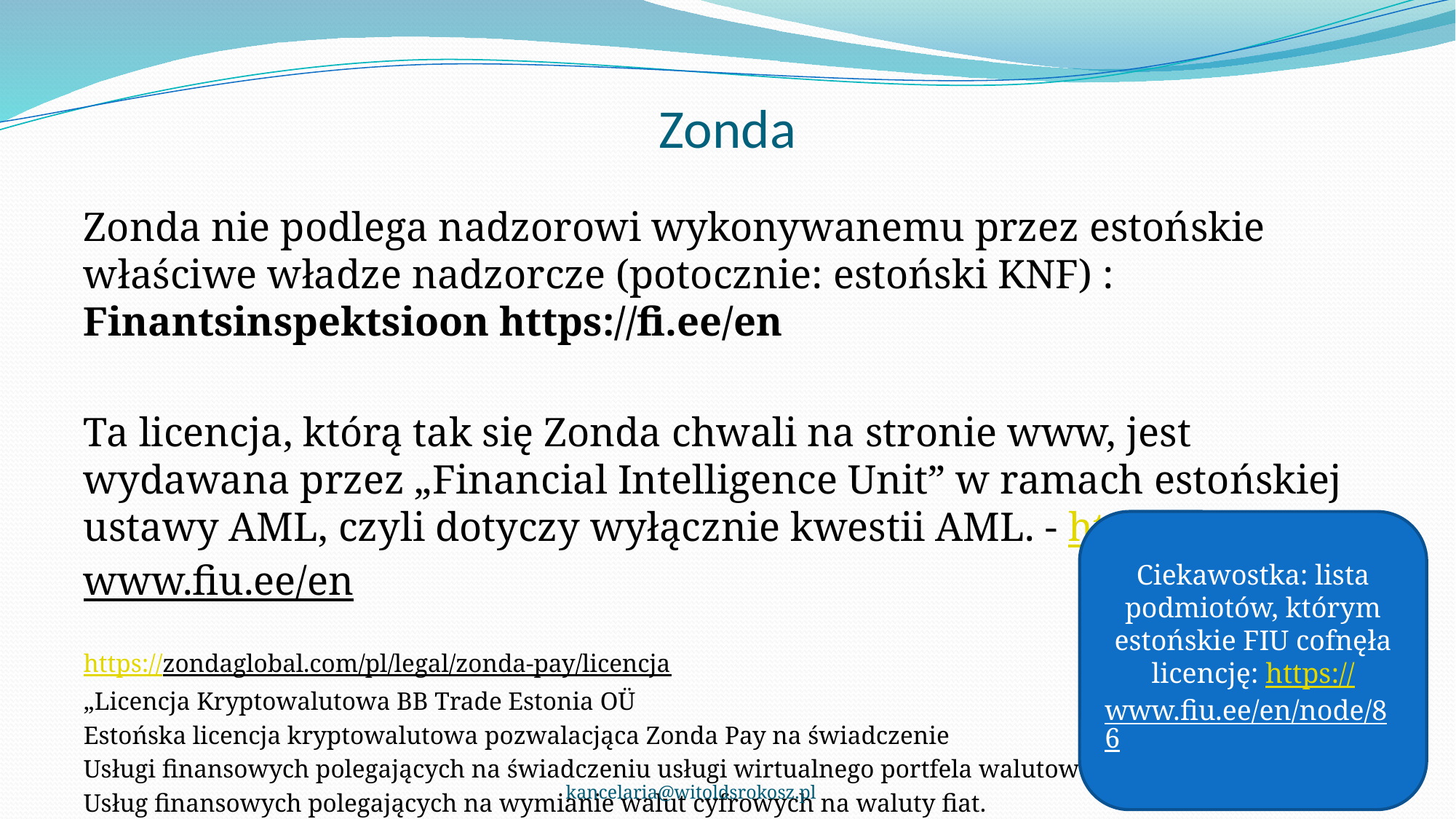

# Zonda
Zonda nie podlega nadzorowi wykonywanemu przez estońskie właściwe władze nadzorcze (potocznie: estoński KNF) : Finantsinspektsioon https://fi.ee/en

Ta licencja, którą tak się Zonda chwali na stronie www, jest wydawana przez „Financial Intelligence Unit” w ramach estońskiej ustawy AML, czyli dotyczy wyłącznie kwestii AML. - https://www.fiu.ee/en

https://zondaglobal.com/pl/legal/zonda-pay/licencja
„Licencja Kryptowalutowa BB Trade Estonia OÜ
Estońska licencja kryptowalutowa pozwalacjąca Zonda Pay na świadczenie
Usługi finansowych polegających na świadczeniu usługi wirtualnego portfela walutowego,
Usług finansowych polegających na wymianie walut cyfrowych na waluty fiat.
Zobacz licencję - ???? Link nie działa”
Ciekawostka: lista podmiotów, którym estońskie FIU cofnęła licencję: https://www.fiu.ee/en/node/86
kancelaria@witoldsrokosz.pl